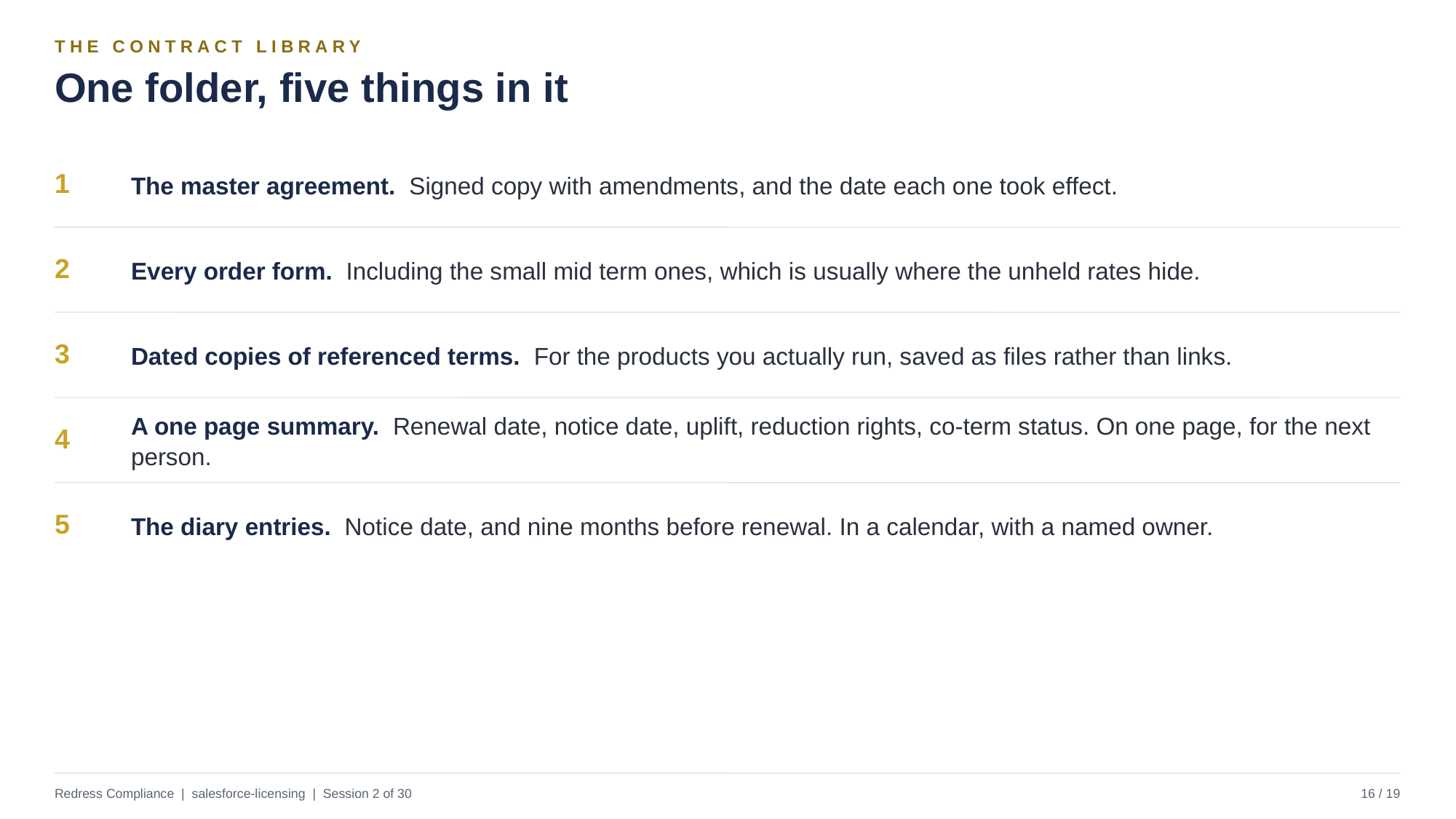

THE CONTRACT LIBRARY
One folder, five things in it
The master agreement.  Signed copy with amendments, and the date each one took effect.
1

Every order form.  Including the small mid term ones, which is usually where the unheld rates hide.
2

Dated copies of referenced terms.  For the products you actually run, saved as files rather than links.
3

A one page summary.  Renewal date, notice date, uplift, reduction rights, co-term status. On one page, for the next person.
4

The diary entries.  Notice date, and nine months before renewal. In a calendar, with a named owner.
5

Redress Compliance  |  salesforce-licensing  |  Session 2 of 30
16 / 19